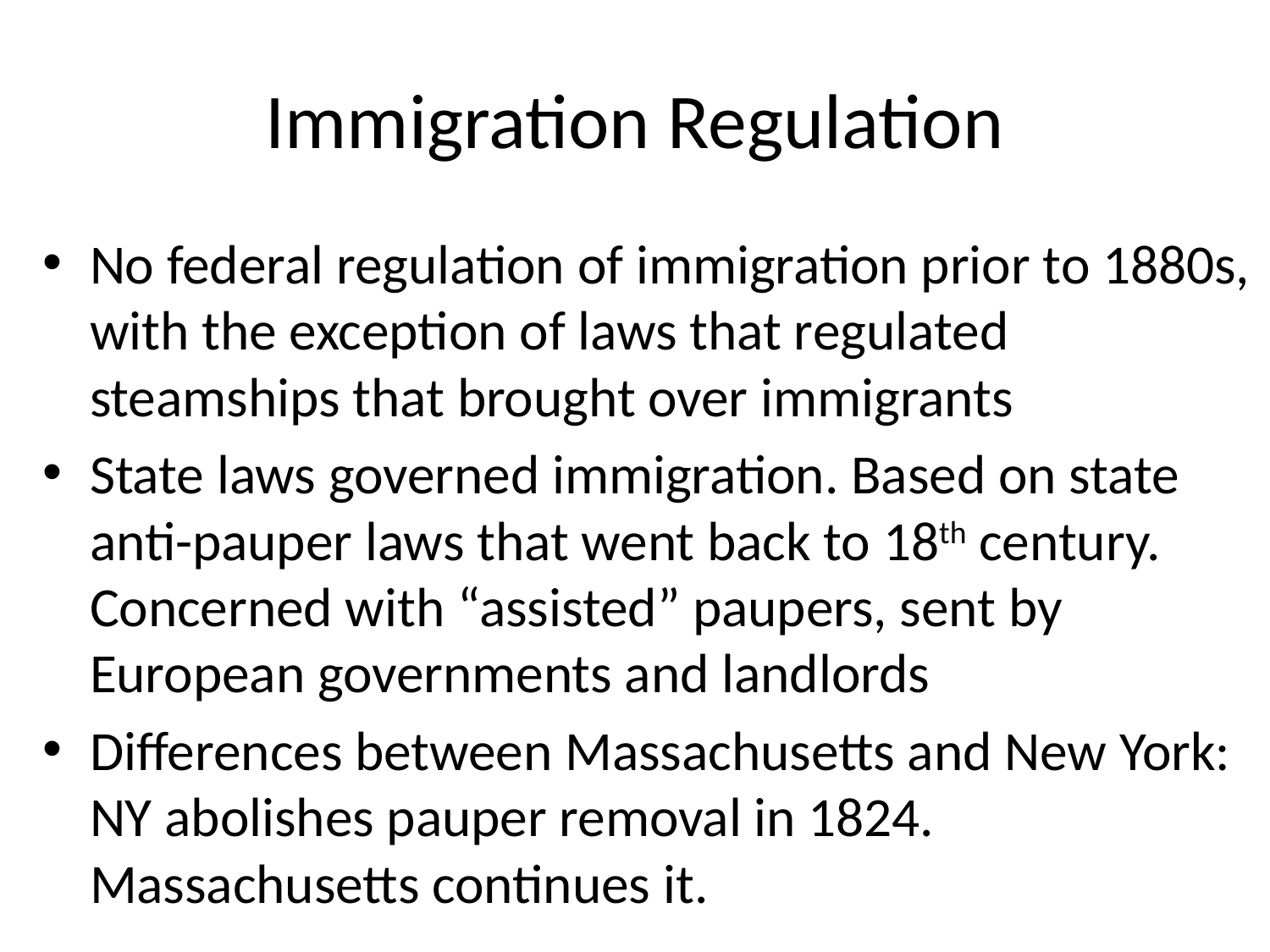

# Immigration Regulation
No federal regulation of immigration prior to 1880s, with the exception of laws that regulated steamships that brought over immigrants
State laws governed immigration. Based on state anti-pauper laws that went back to 18th century. Concerned with “assisted” paupers, sent by European governments and landlords
Differences between Massachusetts and New York: NY abolishes pauper removal in 1824. Massachusetts continues it.